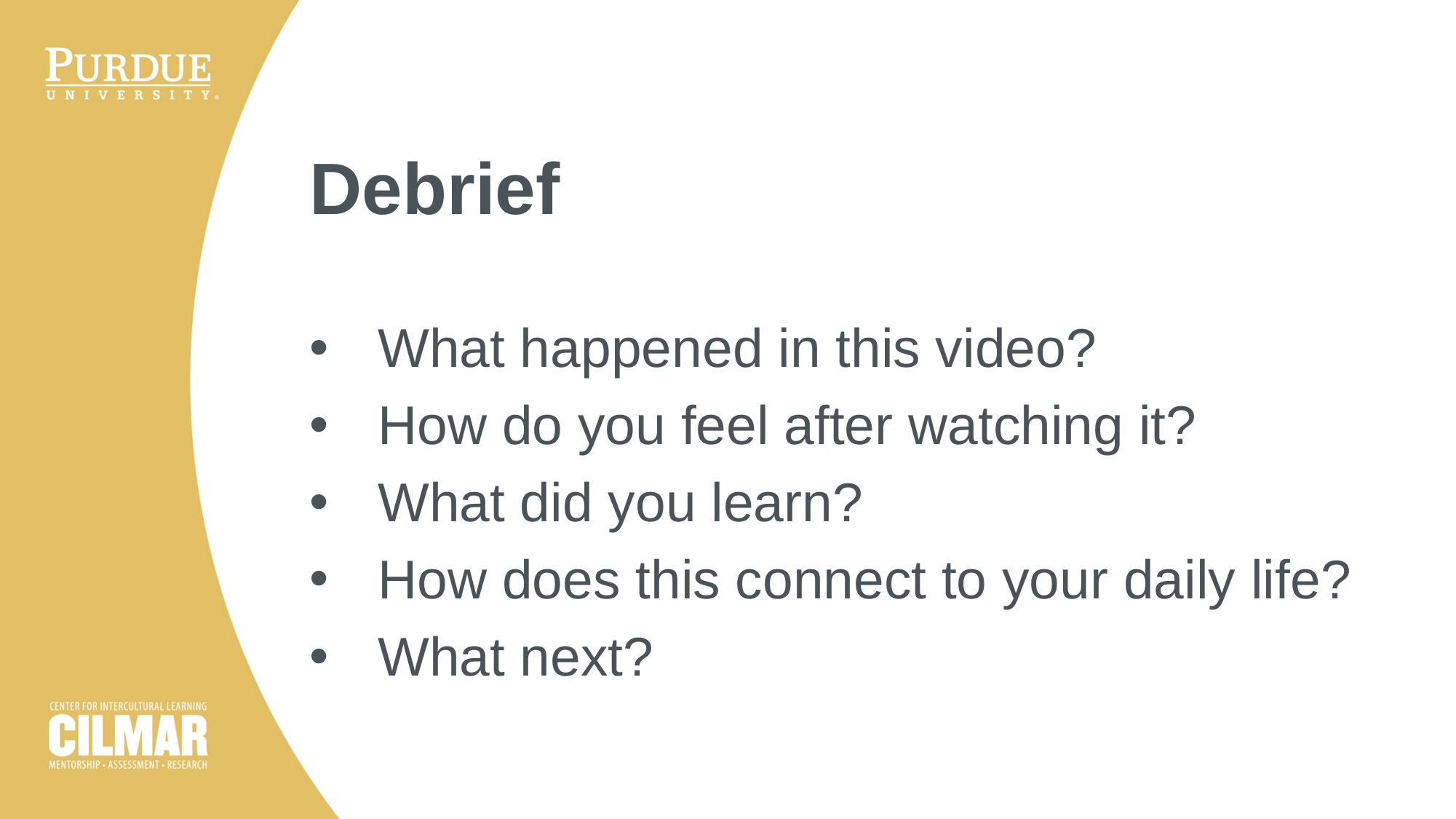

Debrief

What happened in this video?
How do you feel after watching it?
What did you learn?
How does this connect to your daily life?
What next?